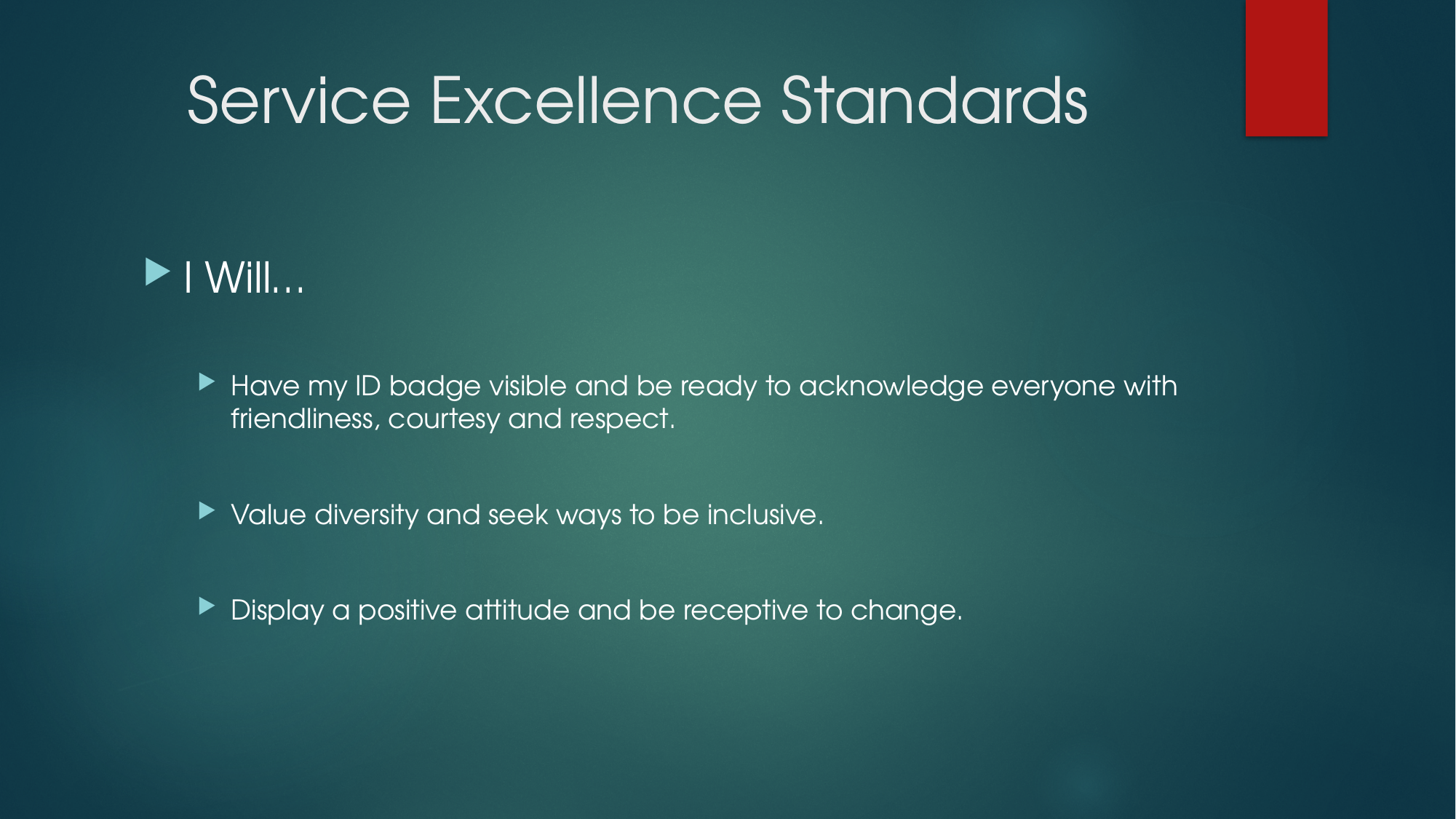

# Service Excellence Standards
I Will…

Have my ID badge visible and be ready to acknowledge everyone with friendliness, courtesy and respect.

Value diversity and seek ways to be inclusive.

Display a positive attitude and be receptive to change.